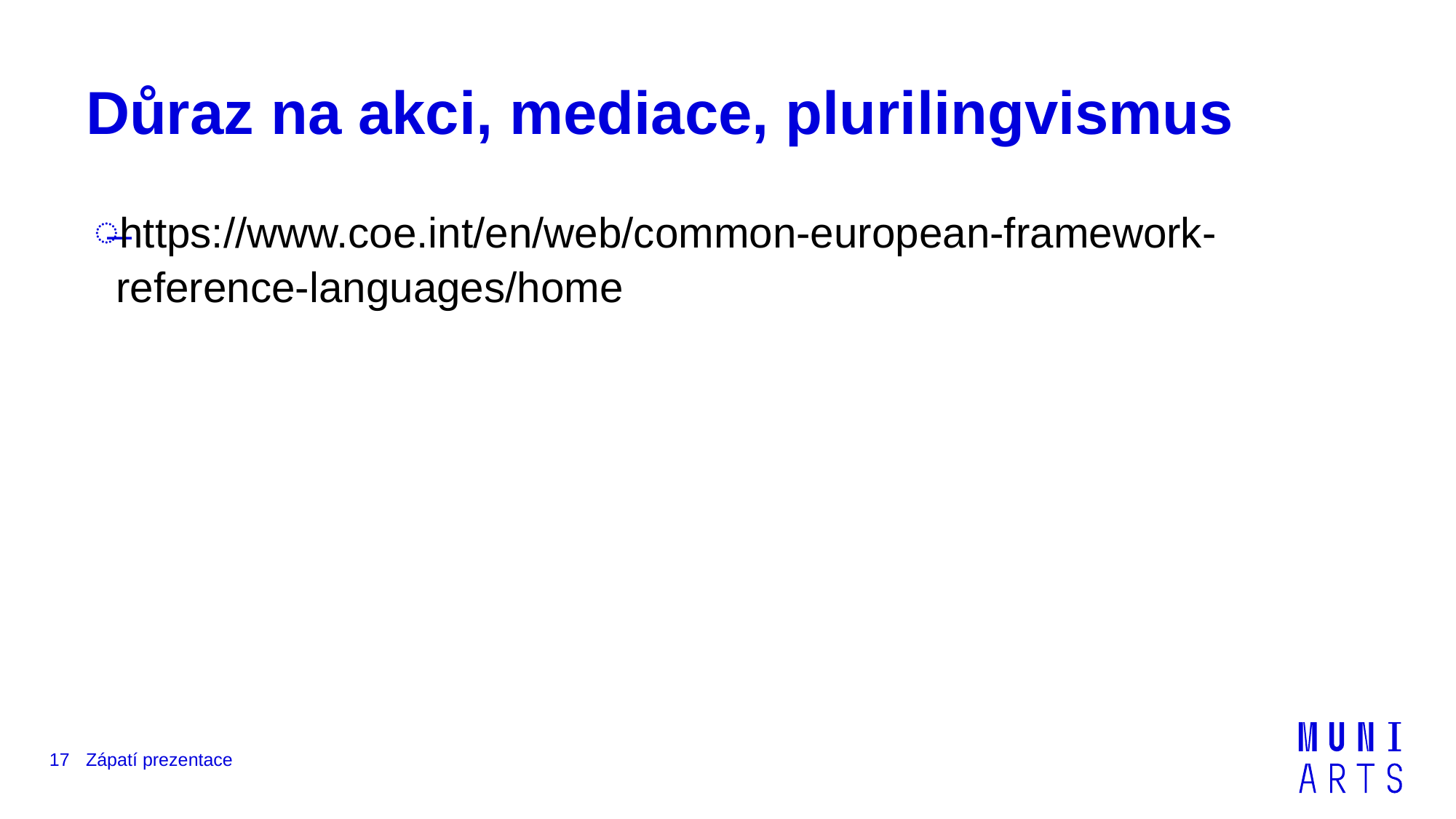

# Důraz na akci, mediace, plurilingvismus
https://www.coe.int/en/web/common-european-framework-reference-languages/home
17
Zápatí prezentace